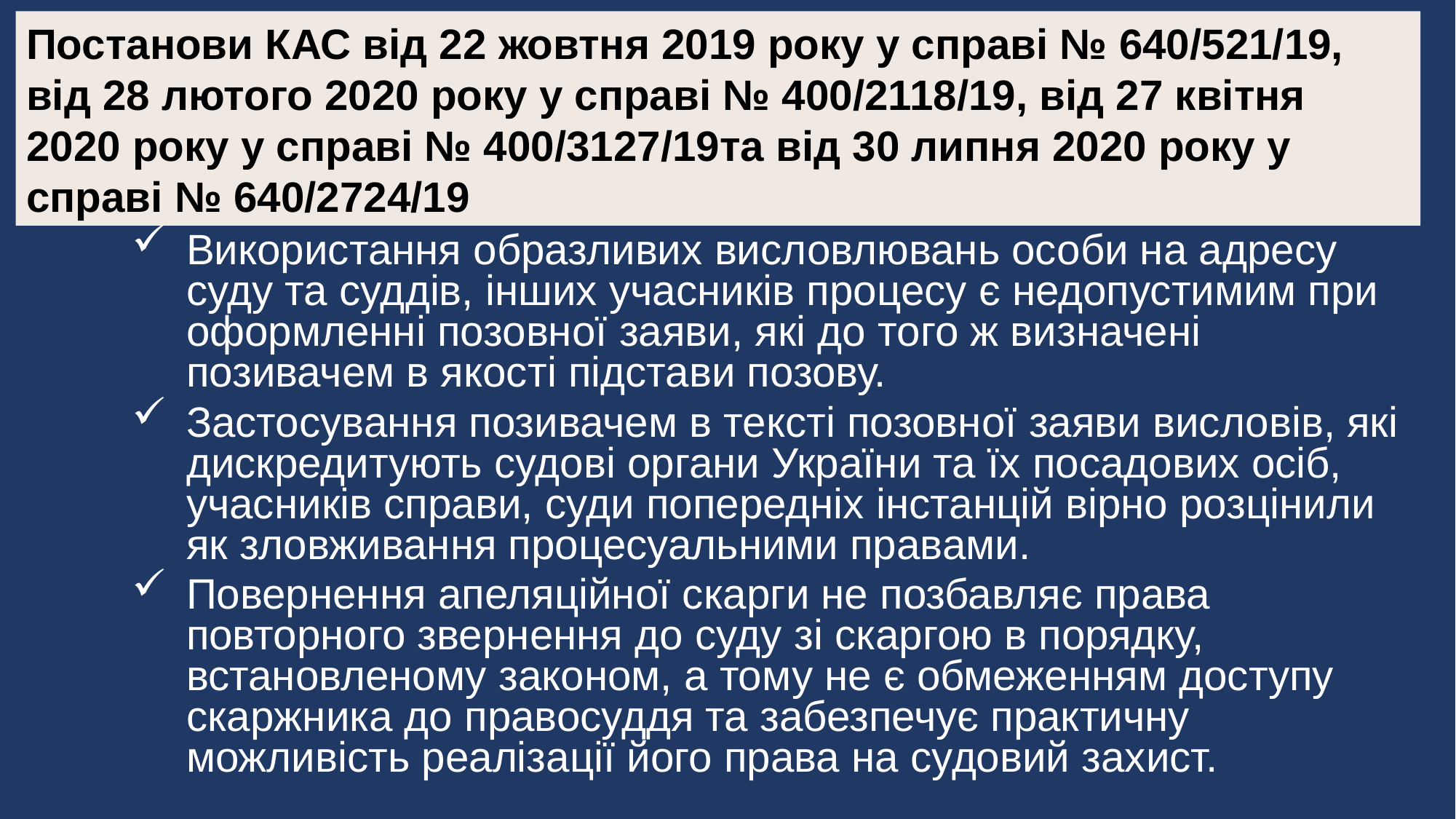

Постанови КАС від 22 жовтня 2019 року у справі № 640/521/19, від 28 лютого 2020 року у справі № 400/2118/19, від 27 квітня 2020 року у справі № 400/3127/19та від 30 липня 2020 року у справі № 640/2724/19
Використання образливих висловлювань особи на адресу суду та суддів, інших учасників процесу є недопустимим при оформленні позовної заяви, які до того ж визначені позивачем в якості підстави позову.
Застосування позивачем в тексті позовної заяви висловів, які дискредитують судові органи України та їх посадових осіб, учасників справи, суди попередніх інстанцій вірно розцінили як зловживання процесуальними правами.
Повернення апеляційної скарги не позбавляє права повторного звернення до суду зі скаргою в порядку, встановленому законом, а тому не є обмеженням доступу скаржника до правосуддя та забезпечує практичну можливість реалізації його права на судовий захист.